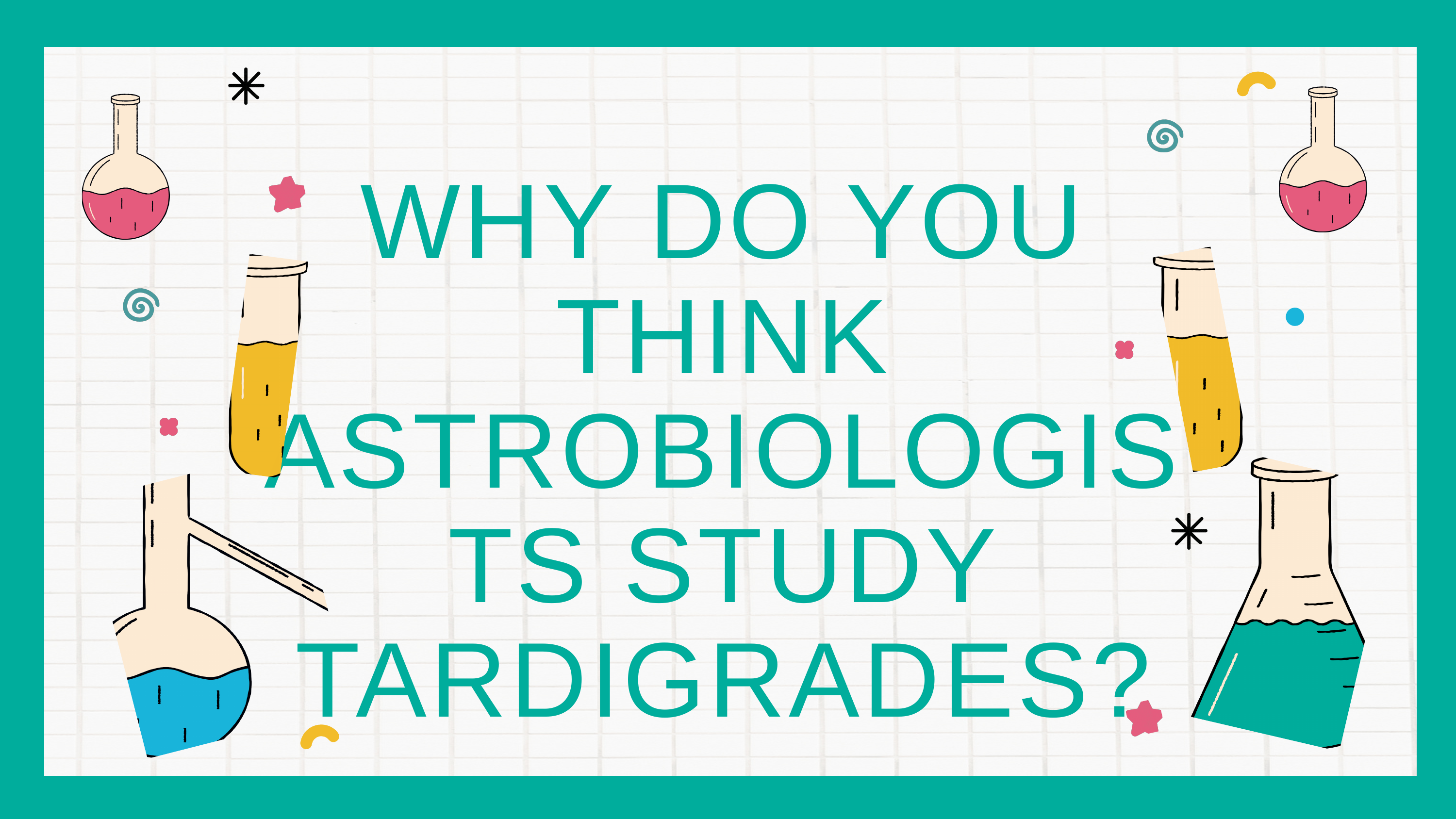

WHY DO YOU THINK ASTROBIOLOGISTS STUDY TARDIGRADES?

(HINT: THERE ARE MANY REASONS!)